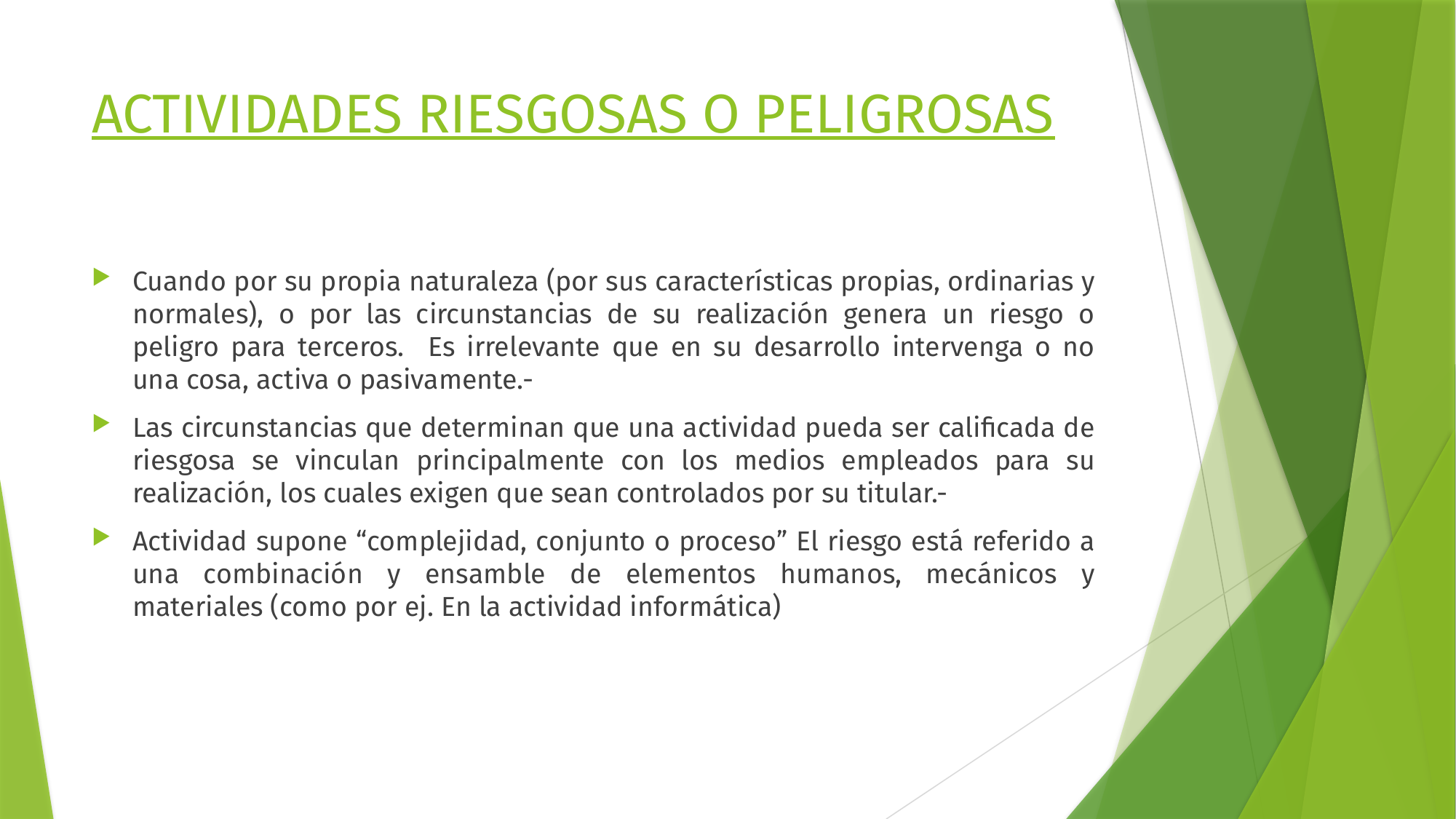

# ACTIVIDADES RIESGOSAS O PELIGROSAS
Cuando por su propia naturaleza (por sus características propias, ordinarias y normales), o por las circunstancias de su realización genera un riesgo o peligro para terceros.  Es irrelevante que en su desarrollo intervenga o no una cosa, activa o pasivamente.-
Las circunstancias que determinan que una actividad pueda ser calificada de riesgosa se vinculan principalmente con los medios empleados para su realización, los cuales exigen que sean controlados por su titular.-
Actividad supone “complejidad, conjunto o proceso” El riesgo está referido a una combinación y ensamble de elementos humanos, mecánicos y materiales (como por ej. En la actividad informática)